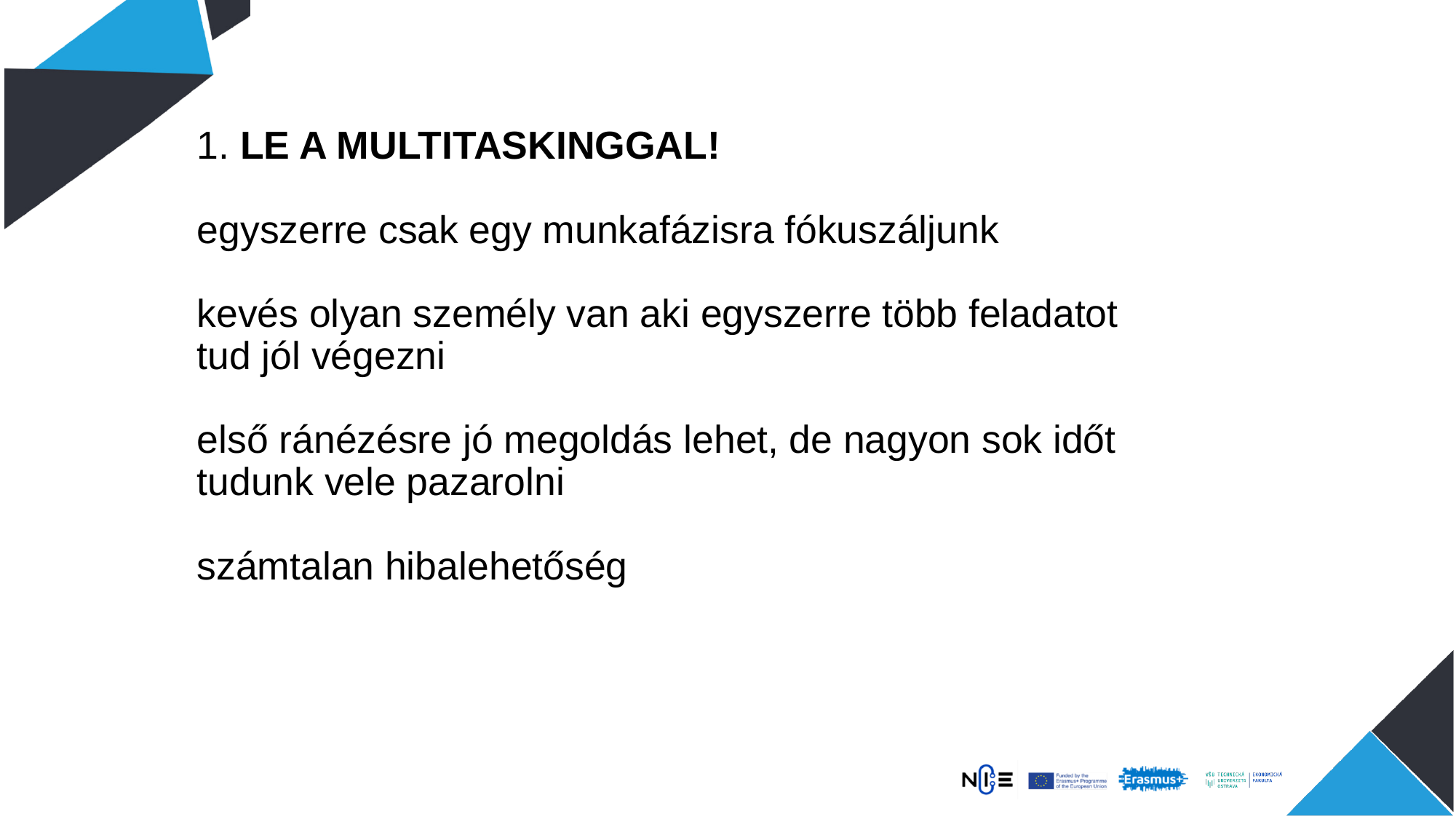

# 1. LE A MULTITASKINGGAL! egyszerre csak egy munkafázisra fókuszáljunk kevés olyan személy van aki egyszerre több feladatot tud jól végezni első ránézésre jó megoldás lehet, de nagyon sok időt tudunk vele pazarolni számtalan hibalehetőség